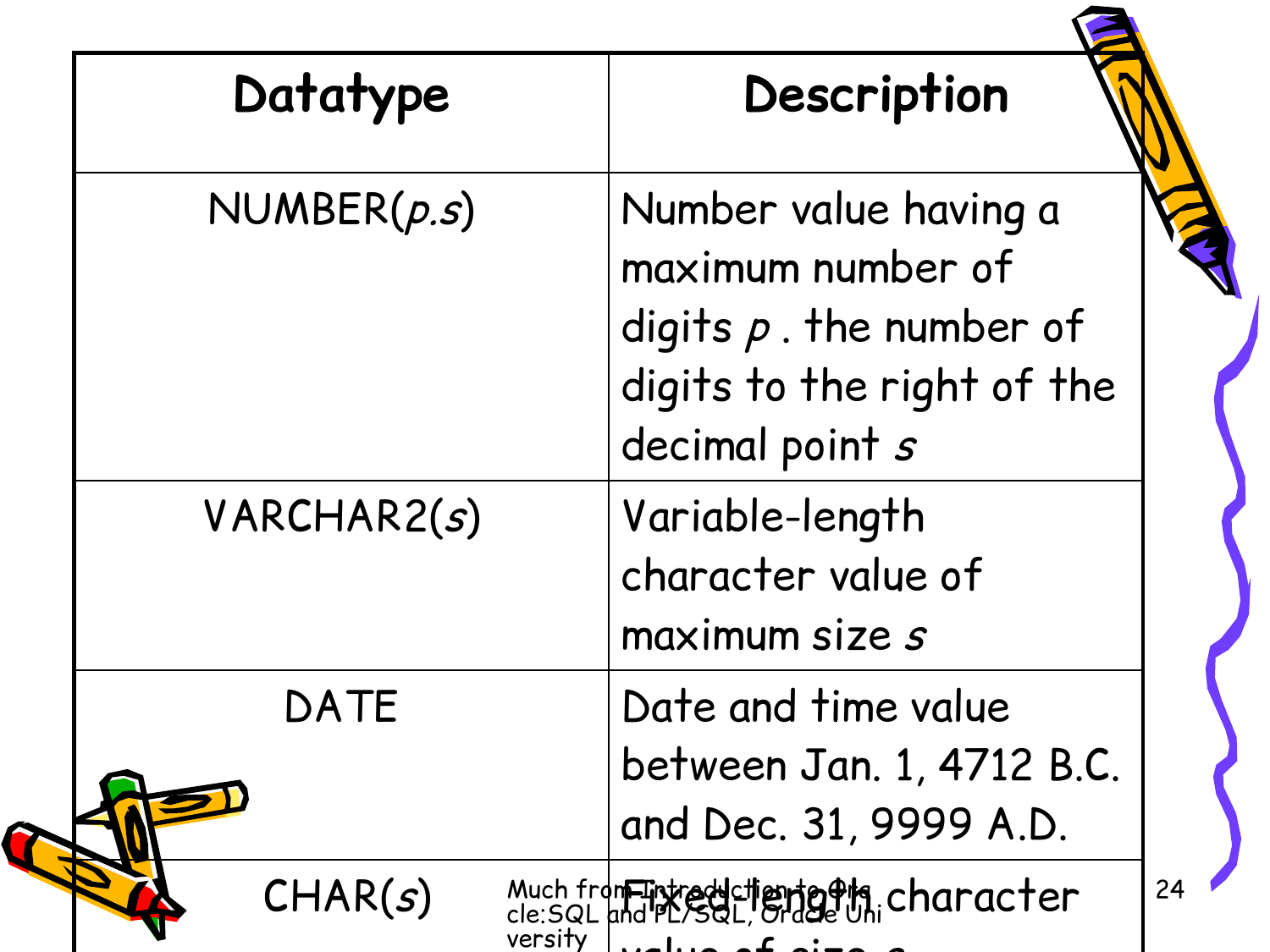

| Datatype | Description |
| --- | --- |
| NUMBER(p.s) | Number value having a maximum number of digits p . the number of digits to the right of the decimal point s |
| VARCHAR2(s) | Variable-length character value of maximum size s |
| DATE | Date and time value between Jan. 1, 4712 B.C. and Dec. 31, 9999 A.D. |
| CHAR(s) | Fixed-length character value of size s |
Much from Introduction to Oracle:SQL and PL/SQL, Oracle University
24